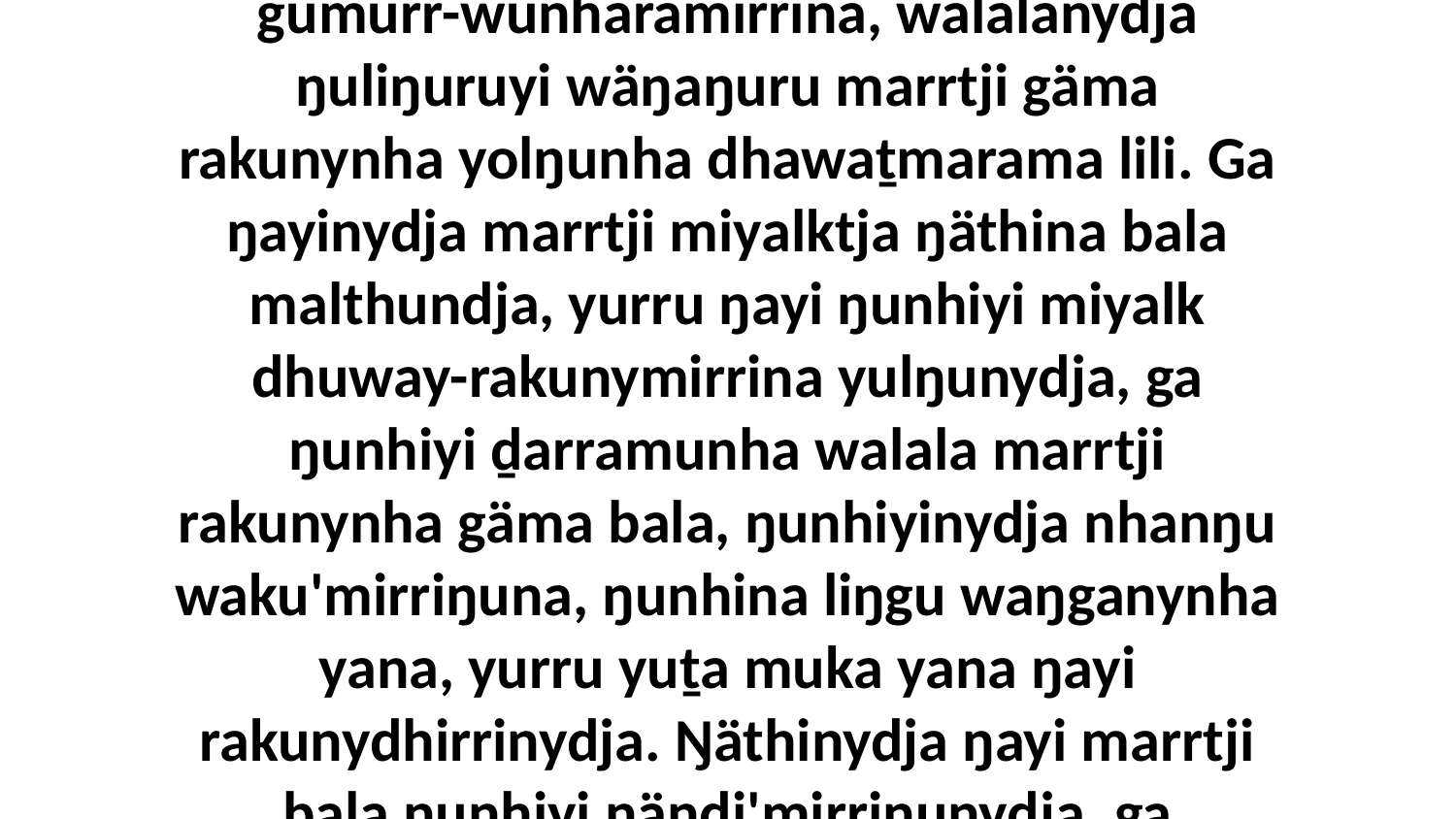

12 Marrtjinydja walala yukurra bala-a-a, ga ŋunhiliyi ṉapuŋgany'tja wäŋaŋura walala gumurr-wunharamirrina, walalanydja ŋuliŋuruyi wäŋaŋuru marrtji gäma rakunynha yolŋunha dhawaṯmarama lili. Ga ŋayinydja marrtji miyalktja ŋäthina bala malthundja, yurru ŋayi ŋunhiyi miyalk dhuway-rakunymirrina yulŋunydja, ga ŋunhiyi ḏarramunha walala marrtji rakunynha gäma bala, ŋunhiyinydja nhanŋu waku'mirriŋuna, ŋunhina liŋgu waŋganynha yana, yurru yuṯa muka yana ŋayi rakunydhirrinydja. Ŋäthinydja ŋayi marrtji bala ŋunhiyi ŋäṉḏi'mirriŋunydja, ga walalanydja marrtji guḻkuny'tja yolŋu'-yulŋu malthundhi nhanŋu.